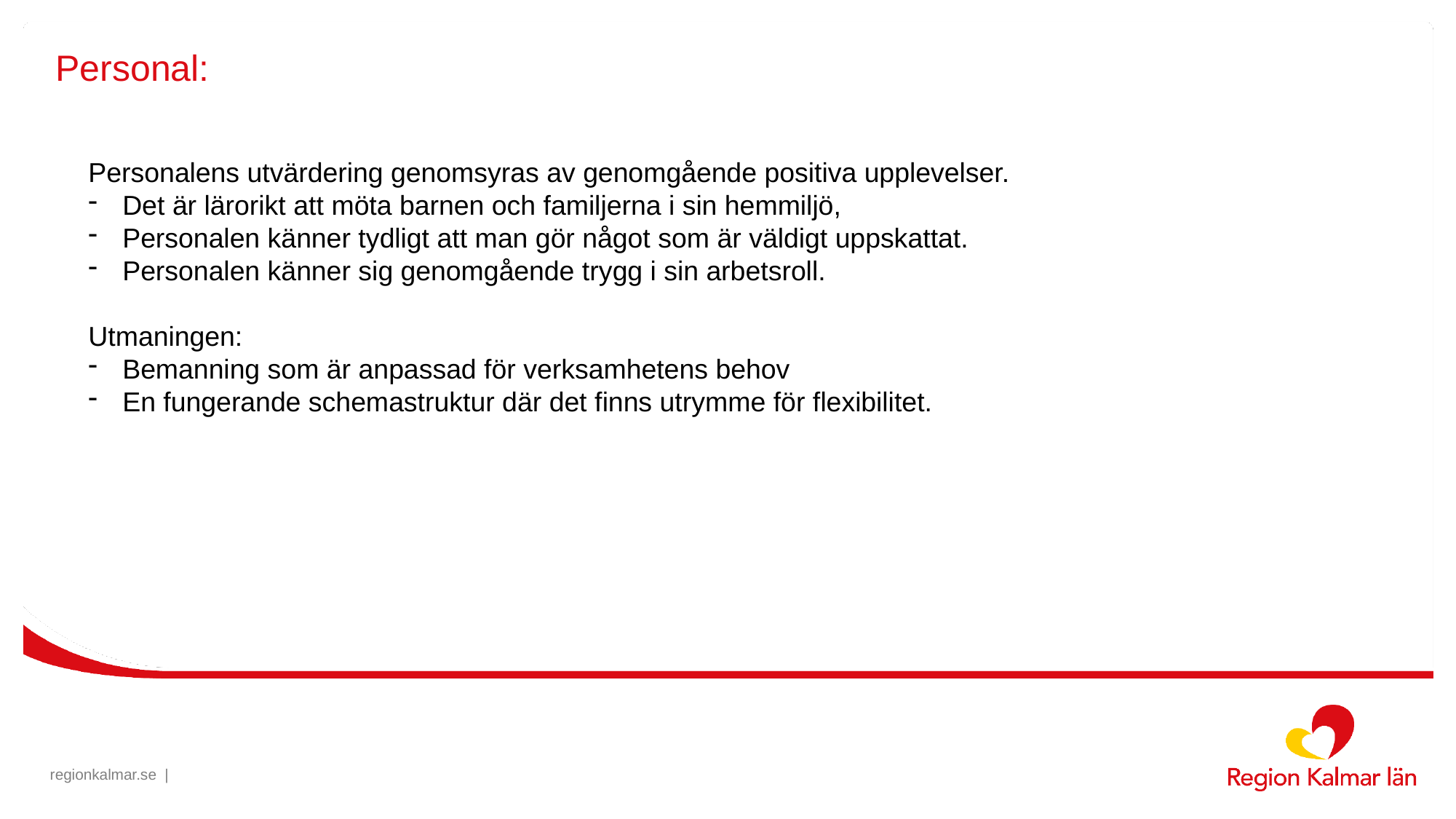

Personal:
Personalens utvärdering genomsyras av genomgående positiva upplevelser.
Det är lärorikt att möta barnen och familjerna i sin hemmiljö,
Personalen känner tydligt att man gör något som är väldigt uppskattat.
Personalen känner sig genomgående trygg i sin arbetsroll.
Utmaningen:
Bemanning som är anpassad för verksamhetens behov
En fungerande schemastruktur där det finns utrymme för flexibilitet.
#